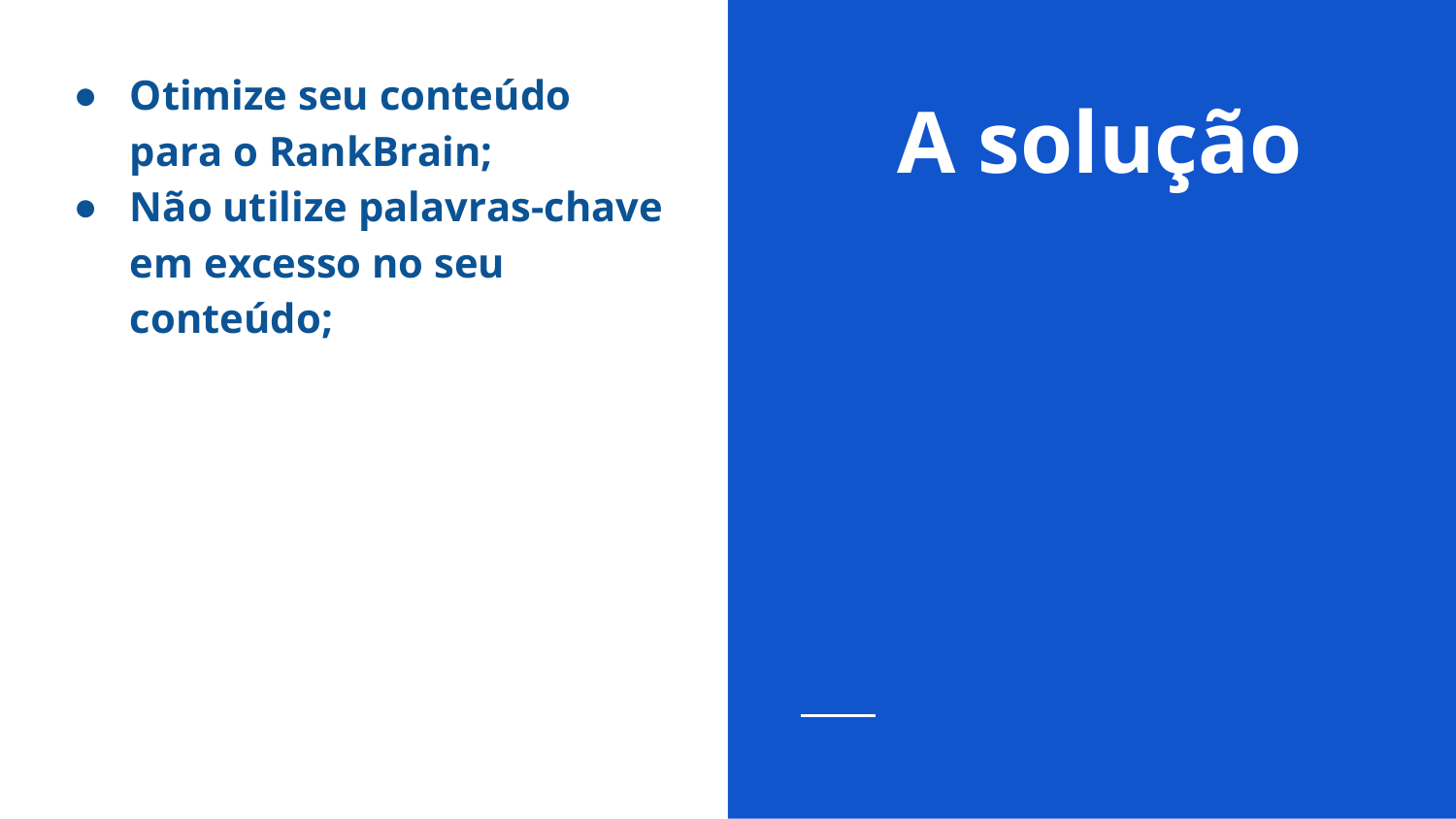

Otimize seu conteúdo para o RankBrain;
Não utilize palavras-chave em excesso no seu conteúdo;
# A solução